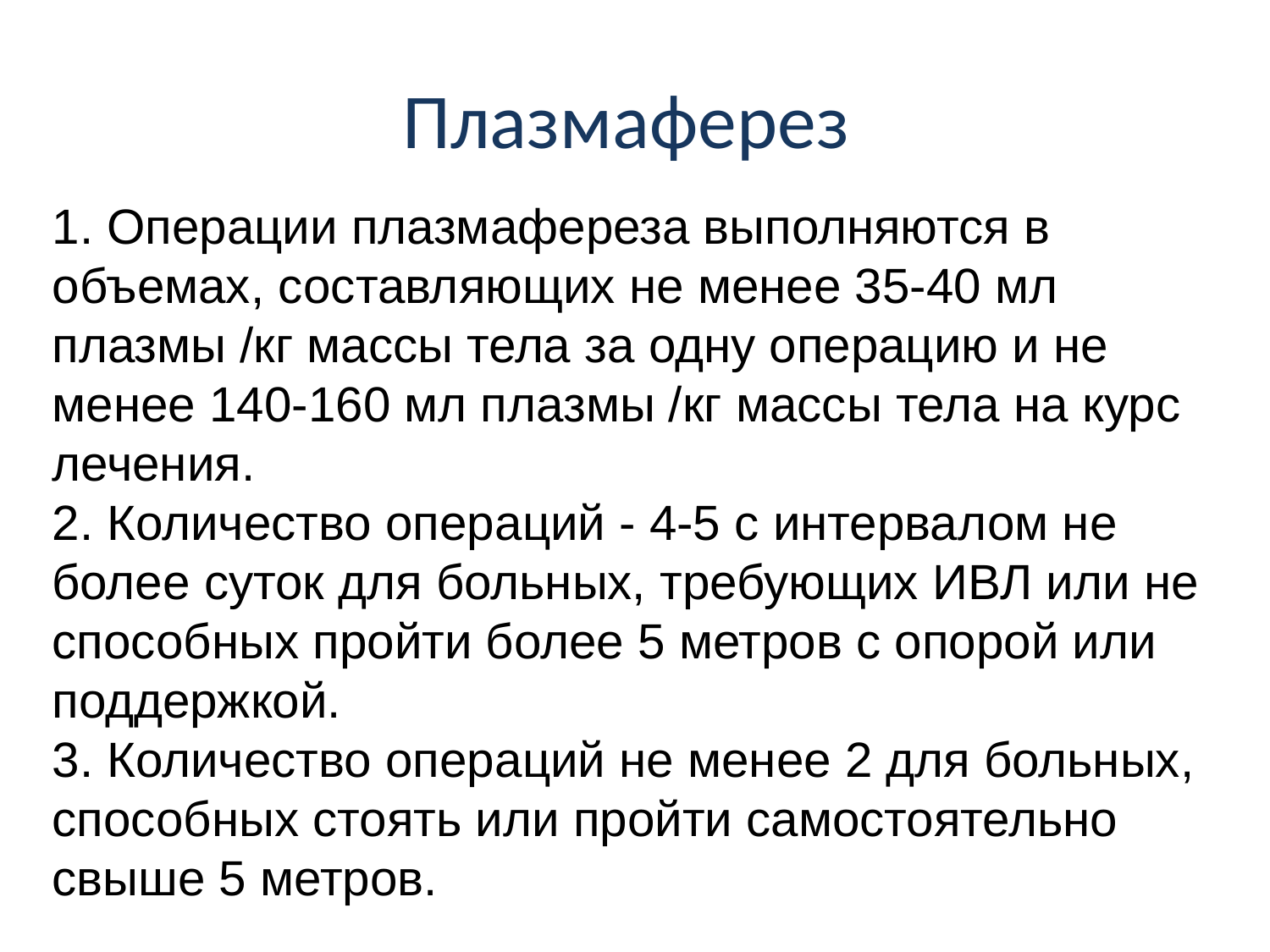

# Плазмаферез
1. Операции плазмафереза выполняются в объемах, составляющих не менее 35-40 мл плазмы /кг массы тела за одну операцию и не менее 140-160 мл плазмы /кг массы тела на курс лечения.
2. Количество операций - 4-5 с интервалом не более суток для больных, требующих ИВЛ или не способных пройти более 5 метров с опорой или поддержкой.
3. Количество операций не менее 2 для больных, способных стоять или пройти самостоятельно свыше 5 метров.